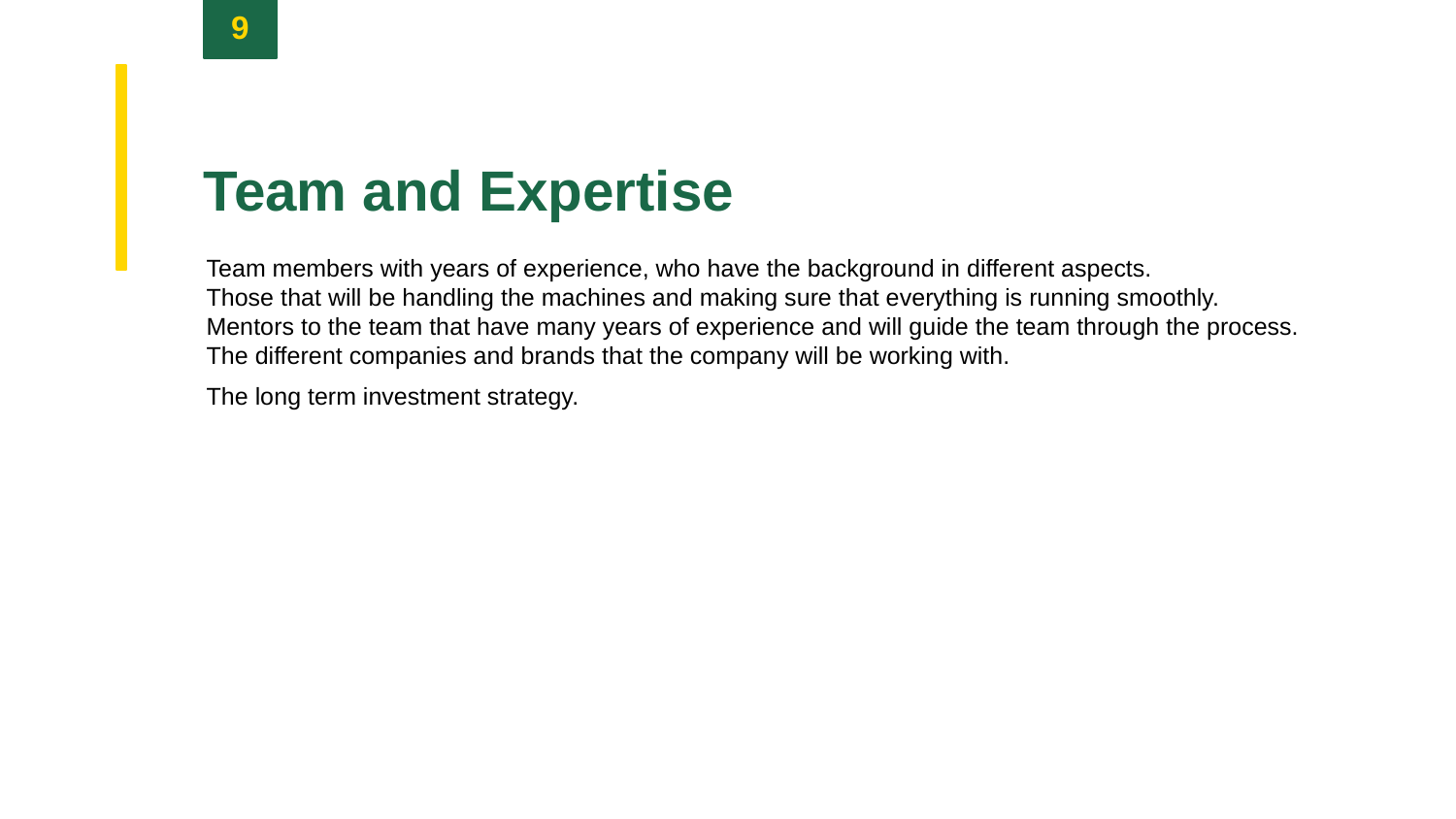

9

Team and Expertise
Team members with years of experience, who have the background in different aspects.
Those that will be handling the machines and making sure that everything is running smoothly.
Mentors to the team that have many years of experience and will guide the team through the process.
The different companies and brands that the company will be working with.
The long term investment strategy.